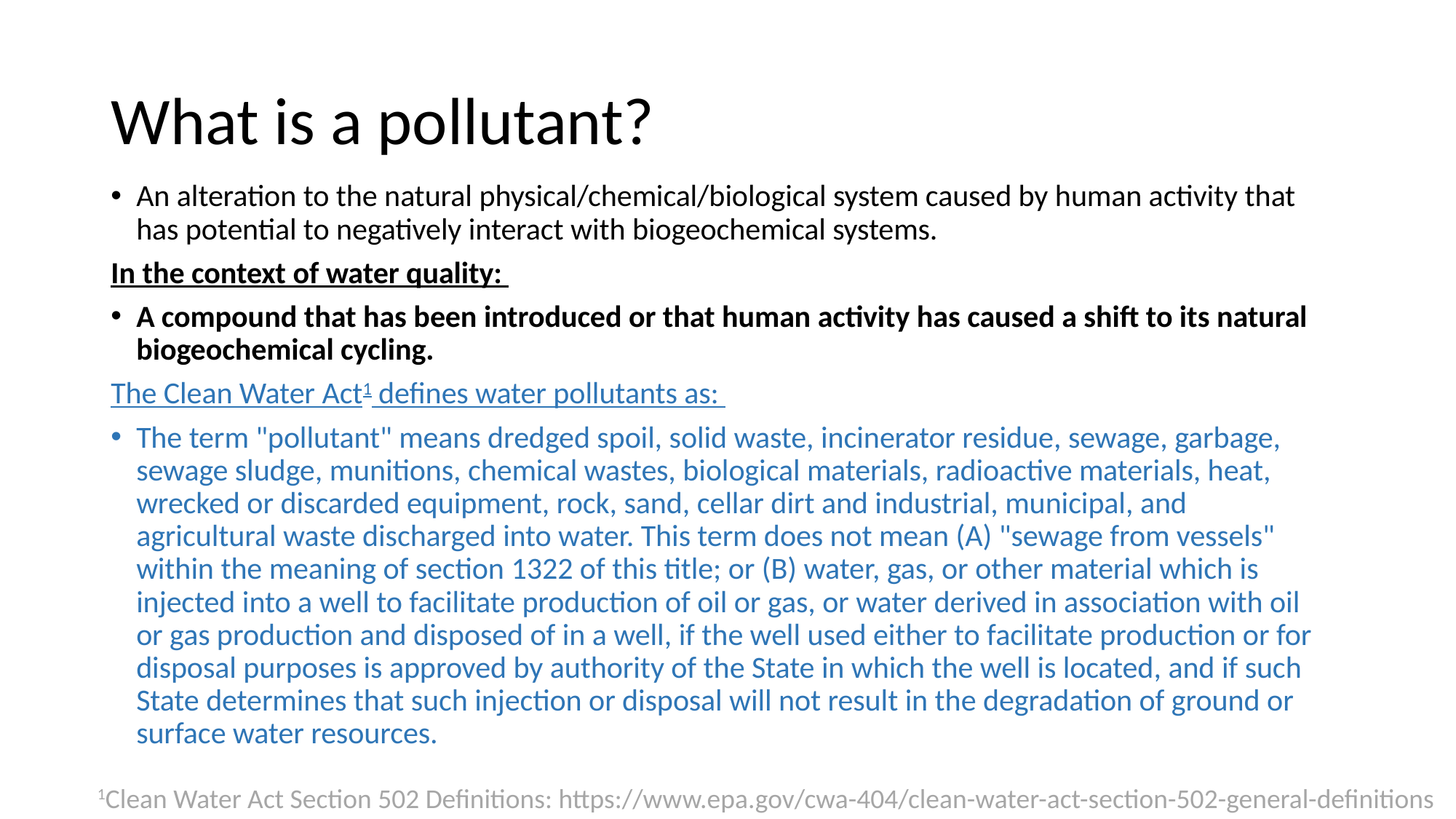

# What is a pollutant?
An alteration to the natural physical/chemical/biological system caused by human activity that has potential to negatively interact with biogeochemical systems.
In the context of water quality:
A compound that has been introduced or that human activity has caused a shift to its natural biogeochemical cycling.
The Clean Water Act1 defines water pollutants as:
The term "pollutant" means dredged spoil, solid waste, incinerator residue, sewage, garbage, sewage sludge, munitions, chemical wastes, biological materials, radioactive materials, heat, wrecked or discarded equipment, rock, sand, cellar dirt and industrial, municipal, and agricultural waste discharged into water. This term does not mean (A) "sewage from vessels" within the meaning of section 1322 of this title; or (B) water, gas, or other material which is injected into a well to facilitate production of oil or gas, or water derived in association with oil or gas production and disposed of in a well, if the well used either to facilitate production or for disposal purposes is approved by authority of the State in which the well is located, and if such State determines that such injection or disposal will not result in the degradation of ground or surface water resources.
1Clean Water Act Section 502 Definitions: https://www.epa.gov/cwa-404/clean-water-act-section-502-general-definitions